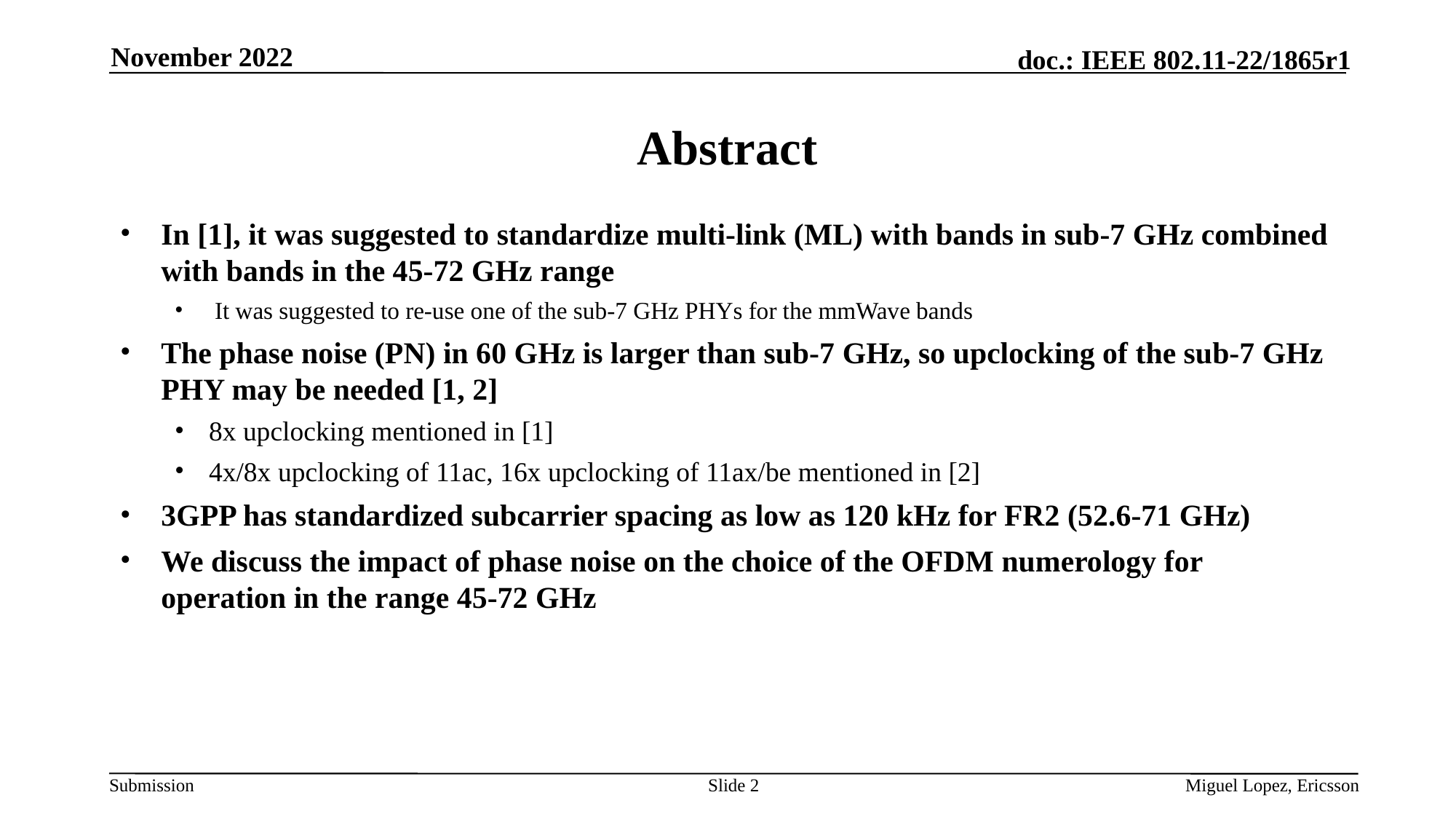

November 2022
# Abstract
In [1], it was suggested to standardize multi-link (ML) with bands in sub-7 GHz combined with bands in the 45-72 GHz range
 It was suggested to re-use one of the sub-7 GHz PHYs for the mmWave bands
The phase noise (PN) in 60 GHz is larger than sub-7 GHz, so upclocking of the sub-7 GHz PHY may be needed [1, 2]
8x upclocking mentioned in [1]
4x/8x upclocking of 11ac, 16x upclocking of 11ax/be mentioned in [2]
3GPP has standardized subcarrier spacing as low as 120 kHz for FR2 (52.6-71 GHz)
We discuss the impact of phase noise on the choice of the OFDM numerology for operation in the range 45-72 GHz
Slide 2
Miguel Lopez, Ericsson